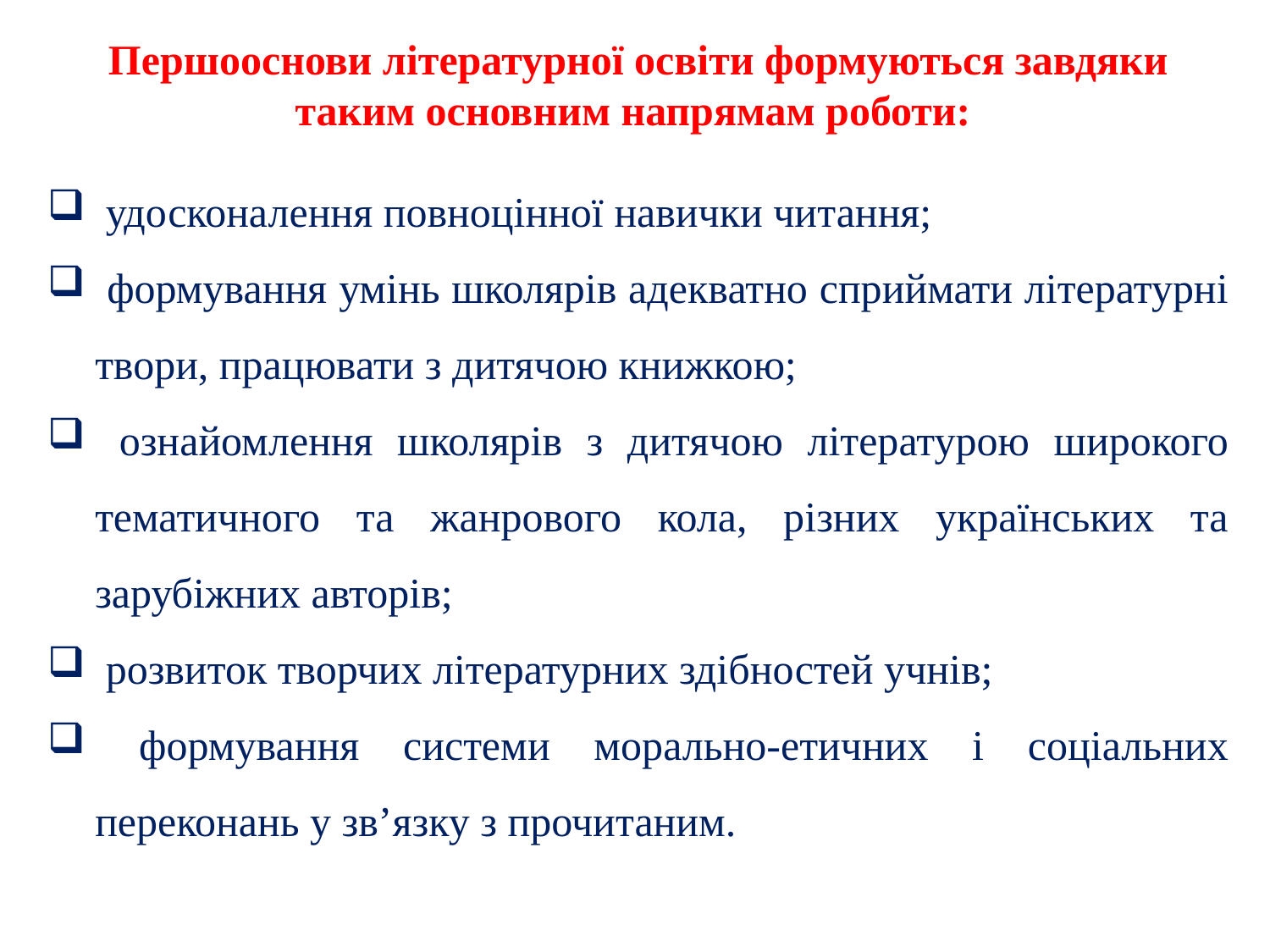

Першооснови літературної освіти формуються завдяки таким основним напрямам роботи:

 удосконалення повноцінної навички читання;
 формування умінь школярів адекватно сприймати літературні твори, працювати з дитячою книжкою;
 ознайомлення школярів з дитячою літературою широкого тематичного та жанрового кола, різних українських та зарубіжних авторів;
 розвиток творчих літературних здібностей учнів;
 формування системи морально-етичних і соціальних переконань у зв’язку з прочитаним.